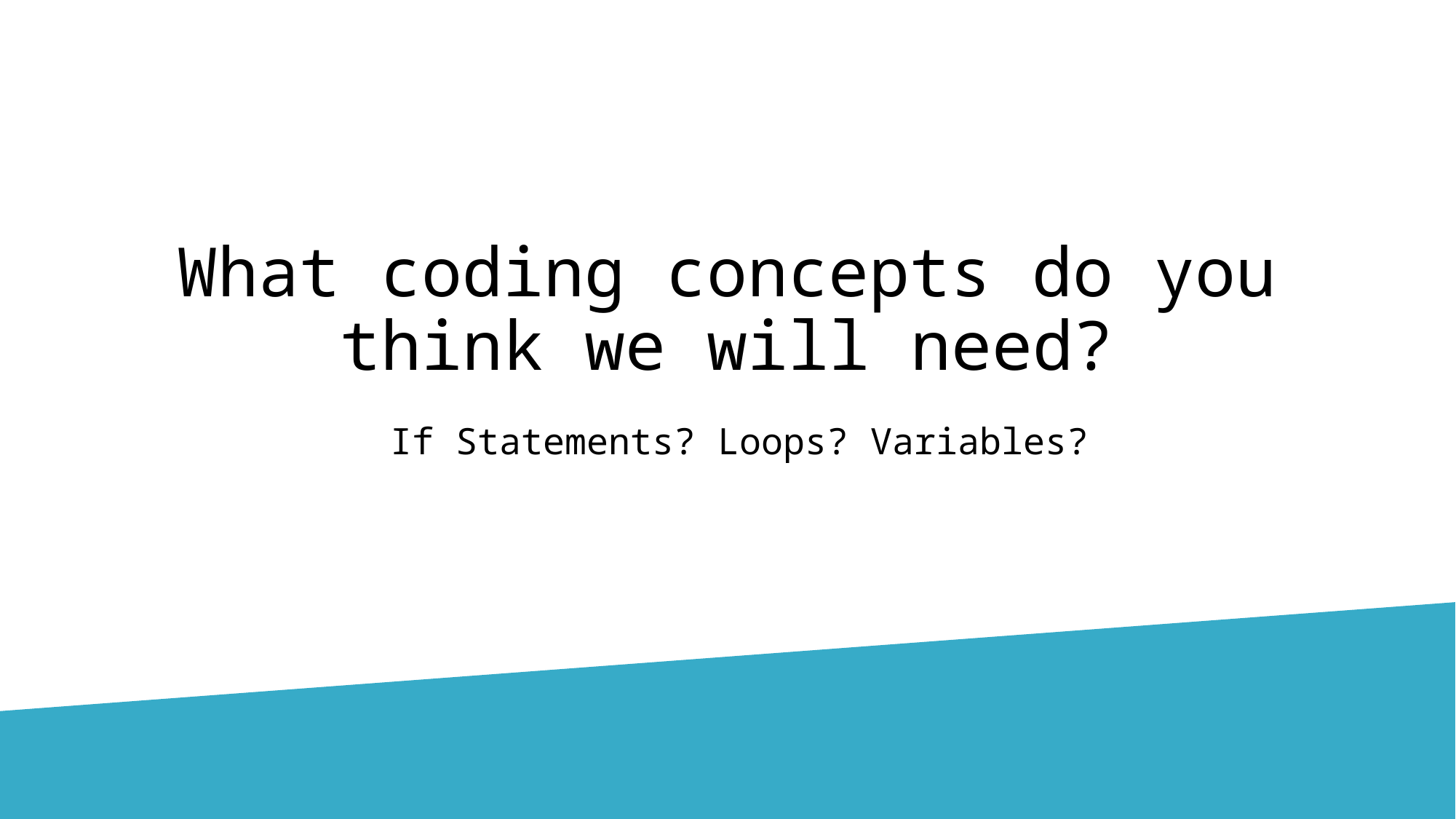

# What coding concepts do you think we will need?
If Statements? Loops? Variables?